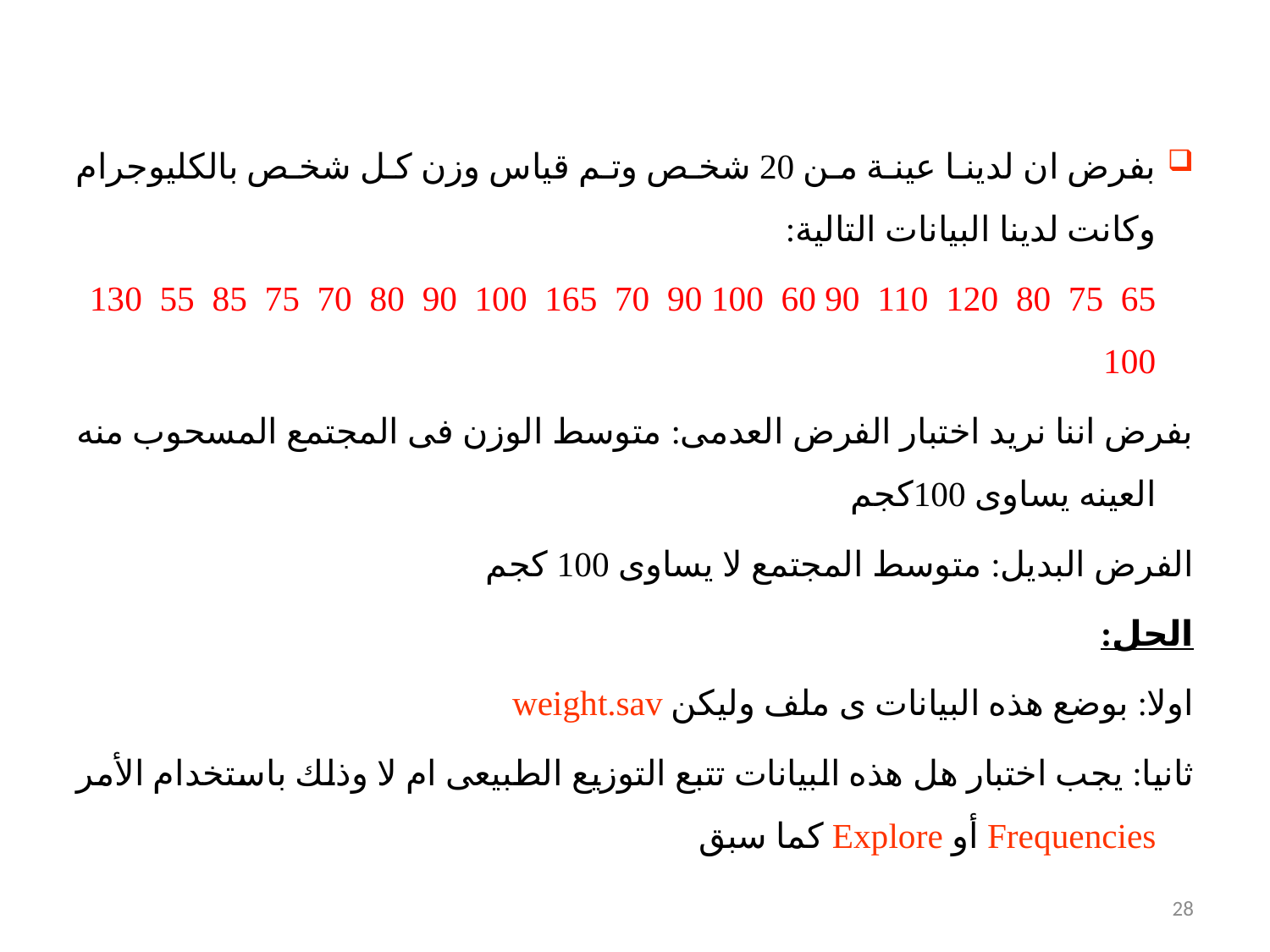

بفرض ان لدينا عينة من 20 شخص وتم قياس وزن كل شخص بالكليوجرام وكانت لدينا البيانات التالية:
65  75  80  120  110  90 60  100 90  70  165  100  90  80  70  75  85  55  130  100
بفرض اننا نريد اختبار الفرض العدمى: متوسط الوزن فى المجتمع المسحوب منه العينه يساوى 100كجم
الفرض البديل: متوسط المجتمع لا يساوى 100 كجم
الحل:
اولا: بوضع هذه البيانات ى ملف وليكن weight.sav
ثانيا: يجب اختبار هل هذه البيانات تتبع التوزيع الطبيعى ام لا وذلك باستخدام الأمر Frequencies أو Explore كما سبق
28